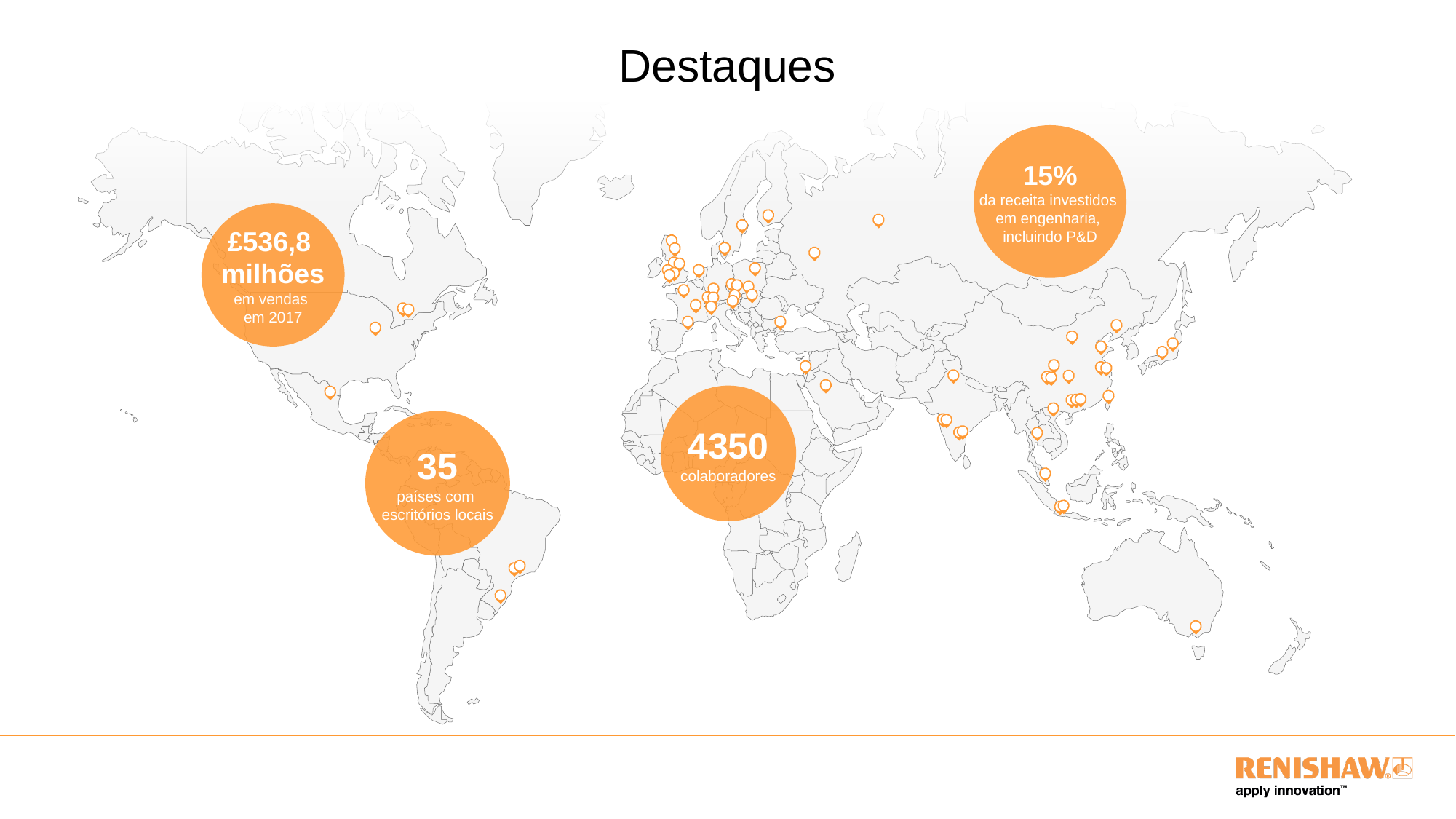

# Destaques
15%
da receita investidos
em engenharia,
incluindo P&D
£536,8
milhões
em vendas
em 2017

4350
colaboradores

35
países com
escritórios locais